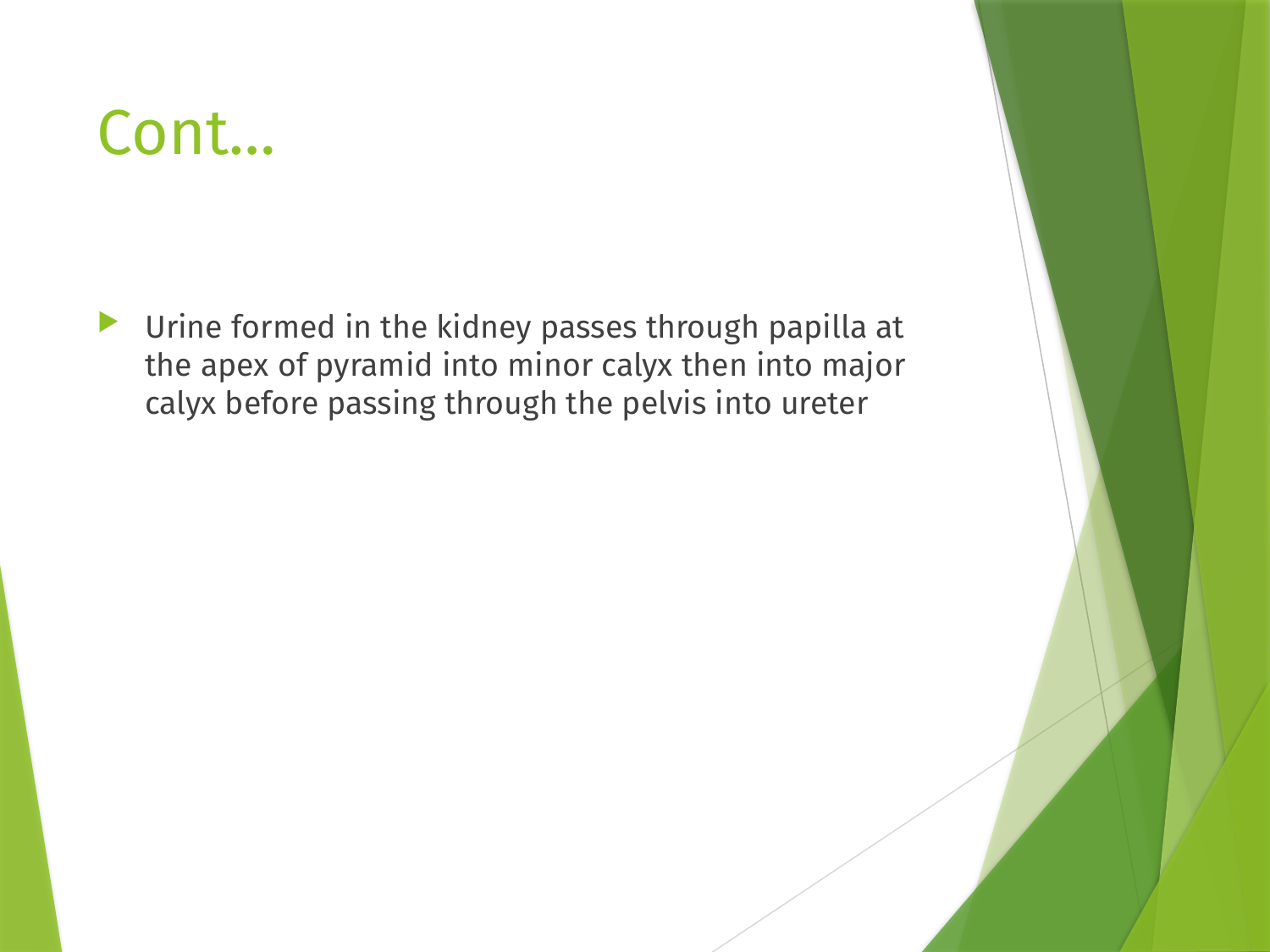

# Cont…
Urine formed in the kidney passes through papilla at the apex of pyramid into minor calyx then into major calyx before passing through the pelvis into ureter